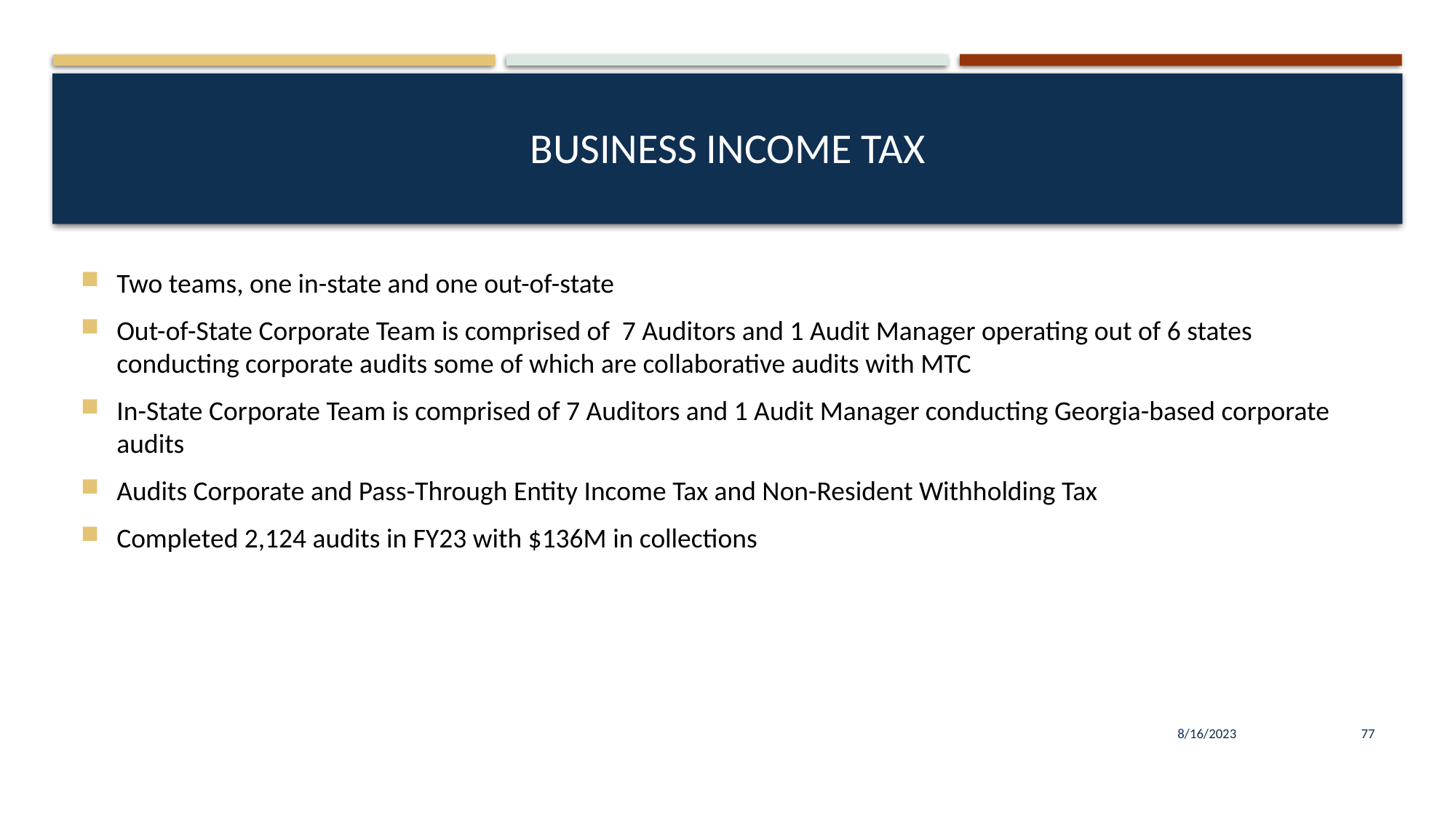

# Business income tax
Two teams, one in-state and one out-of-state
Out-of-State Corporate Team is comprised of  7 Auditors and 1 Audit Manager operating out of 6 states conducting corporate audits some of which are collaborative audits with MTC
In-State Corporate Team is comprised of 7 Auditors and 1 Audit Manager conducting Georgia-based corporate audits
Audits Corporate and Pass-Through Entity Income Tax and Non-Resident Withholding Tax
Completed 2,124 audits in FY23 with $136M in collections

8/16/2023
77